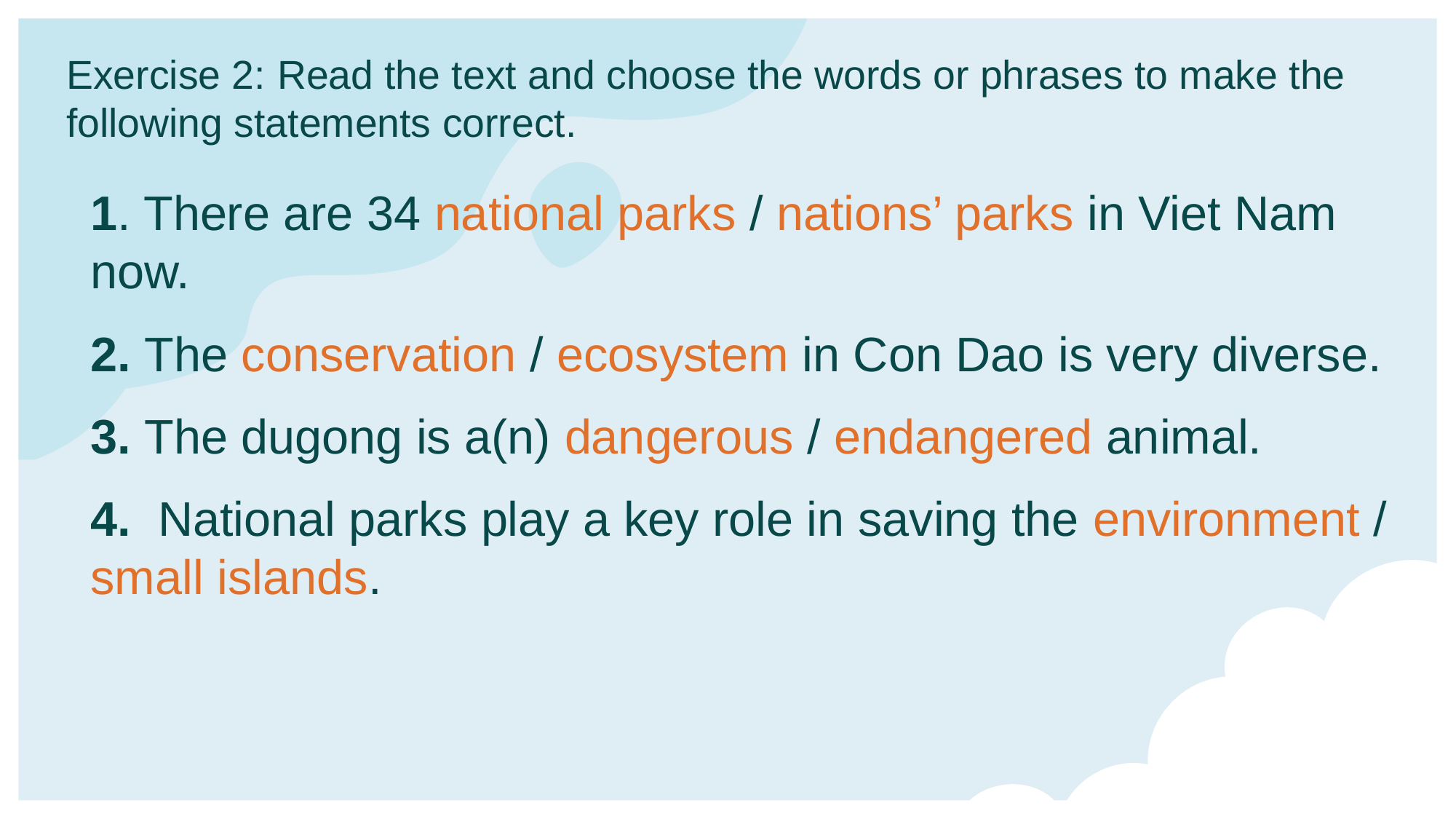

# Exercise 2: Read the text and choose the words or phrases to make the following statements correct.
1. There are 34 national parks / nations’ parks in Viet Nam now.
2. The conservation / ecosystem in Con Dao is very diverse.
3. The dugong is a(n) dangerous / endangered animal.
4.  National parks play a key role in saving the environment / small islands.